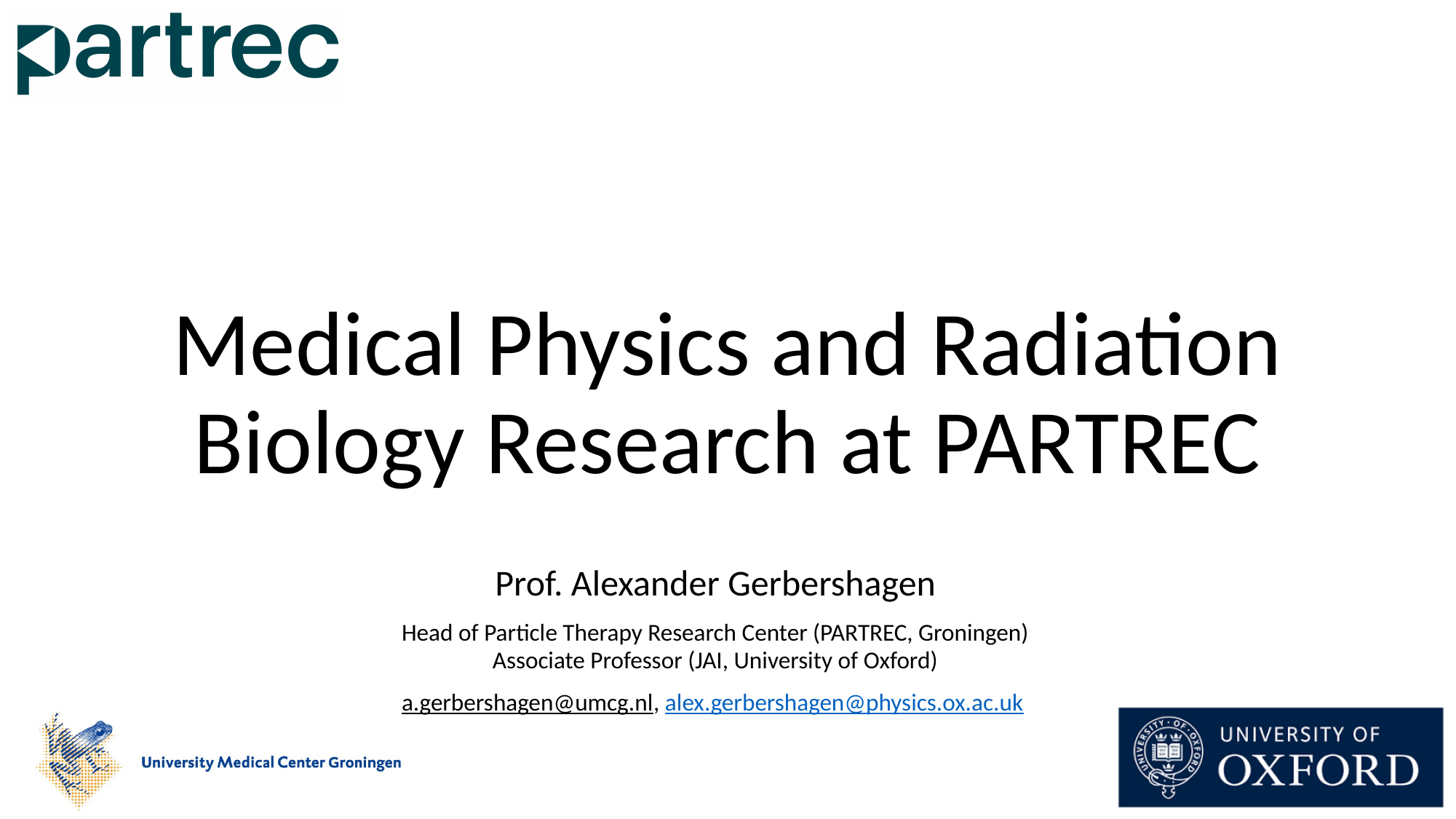

# Medical Physics and Radiation Biology Research at PARTREC
Prof. Alexander Gerbershagen
Head of Particle Therapy Research Center (PARTREC, Groningen)
Associate Professor (JAI, University of Oxford)
a.gerbershagen@umcg.nl, alex.gerbershagen@physics.ox.ac.uk

1